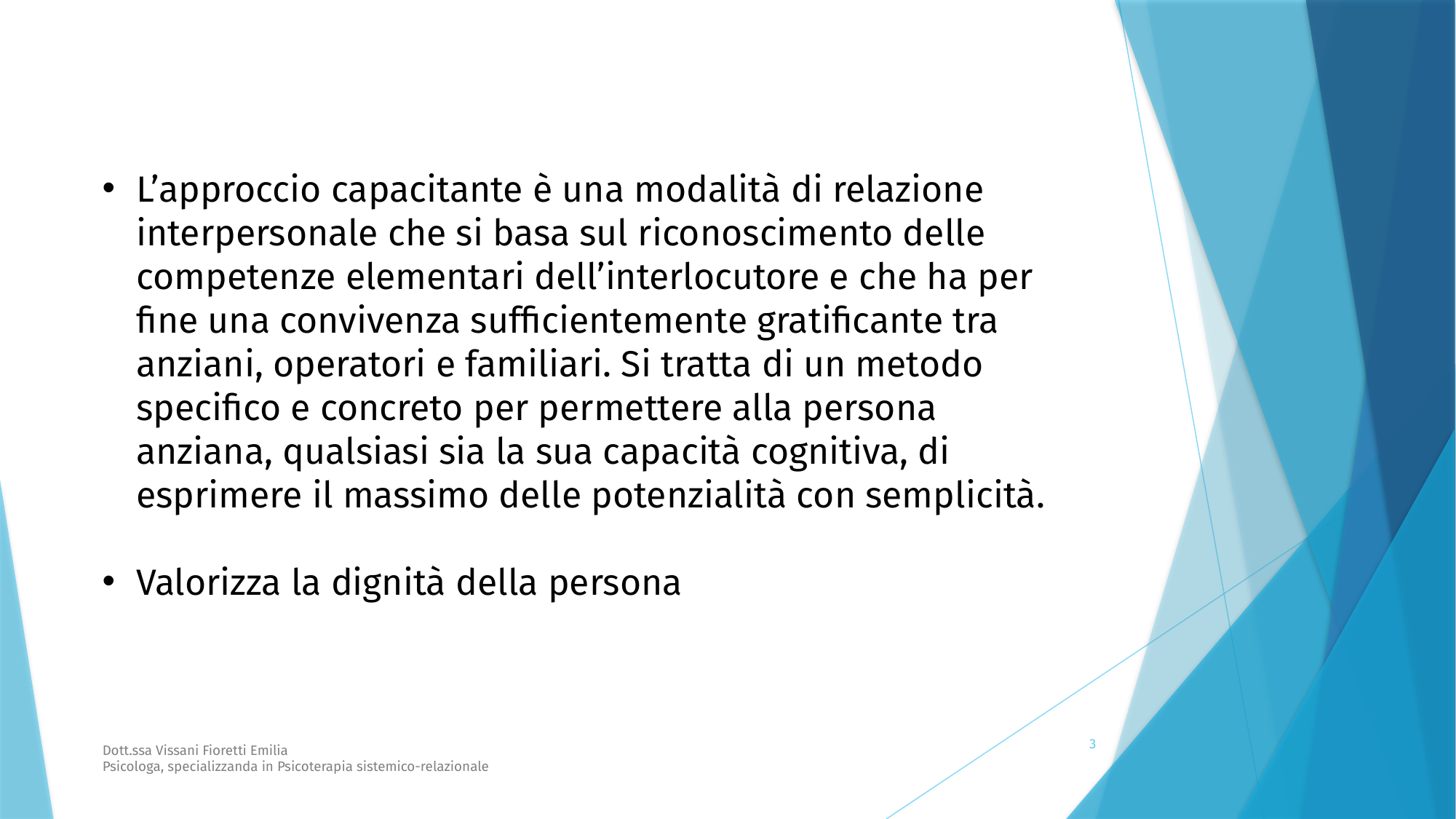

L’approccio capacitante è una modalità di relazione interpersonale che si basa sul riconoscimento delle competenze elementari dell’interlocutore e che ha per fine una convivenza sufficientemente gratificante tra anziani, operatori e familiari. Si tratta di un metodo specifico e concreto per permettere alla persona anziana, qualsiasi sia la sua capacità cognitiva, di esprimere il massimo delle potenzialità con semplicità.

Valorizza la dignità della persona
3
Dott.ssa Vissani Fioretti Emilia
Psicologa, specializzanda in Psicoterapia sistemico-relazionale